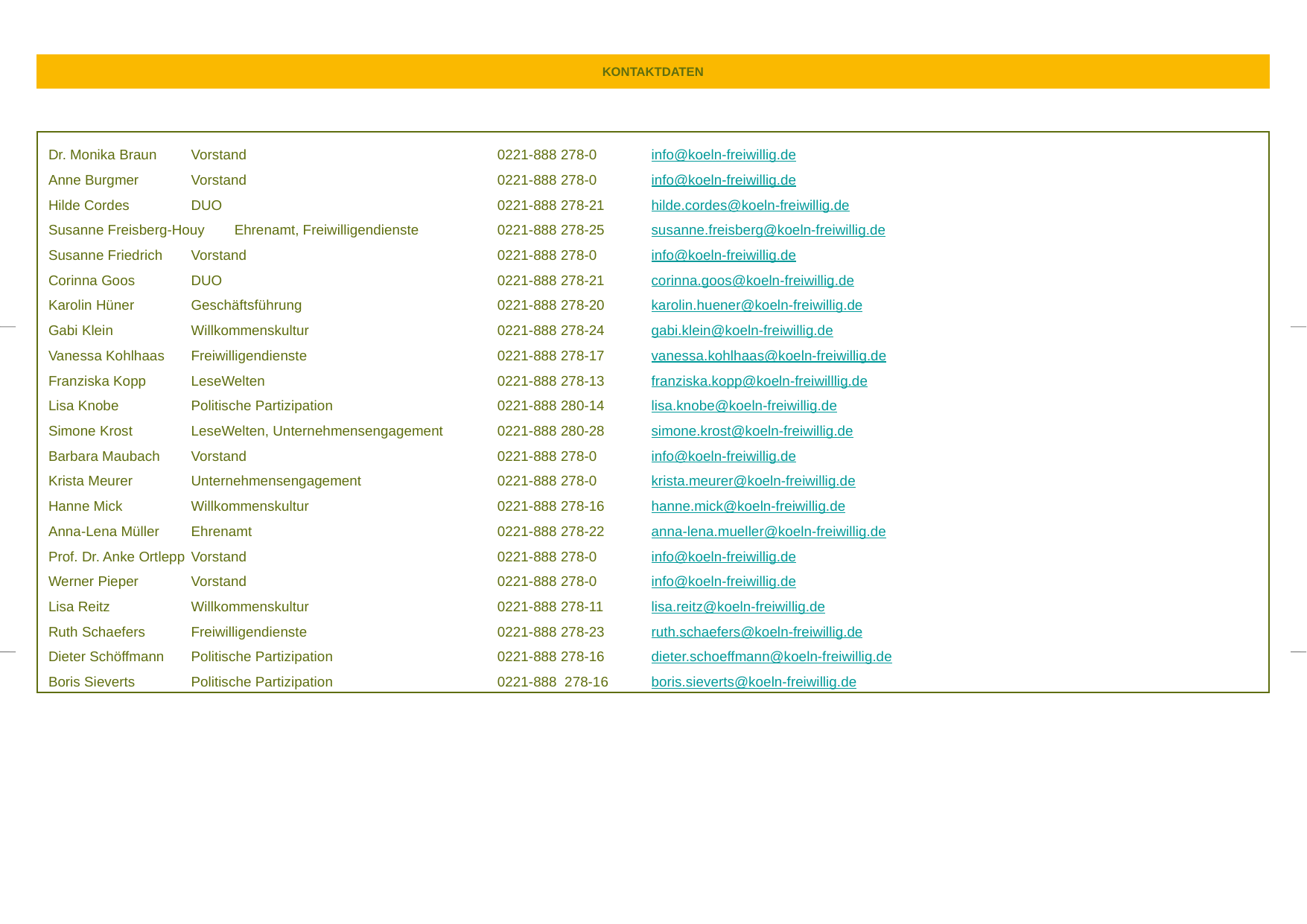

KONTAKTDATEN
Dr. Monika Braun	Vorstand	0221-888 278-0	info@koeln-freiwillig.de
Anne Burgmer	Vorstand	0221-888 278-0	info@koeln-freiwillig.de
Hilde Cordes	DUO		0221-888 278-21	hilde.cordes@koeln-freiwillig.de
Susanne Freisberg-Houy	Ehrenamt, Freiwilligendienste	0221-888 278-25	susanne.freisberg@koeln-freiwillig.de
Susanne Friedrich	Vorstand	0221-888 278-0	info@koeln-freiwillig.de
Corinna Goos	DUO		0221-888 278-21	corinna.goos@koeln-freiwillig.de
Karolin Hüner	Geschäftsführung	0221-888 278-20	karolin.huener@koeln-freiwillig.de
Gabi Klein	Willkommenskultur	0221-888 278-24	gabi.klein@koeln-freiwillig.de
Vanessa Kohlhaas	Freiwilligendienste	0221-888 278-17	vanessa.kohlhaas@koeln-freiwillig.de
Franziska Kopp	LeseWelten	0221-888 278-13	franziska.kopp@koeln-freiwilllig.de
Lisa Knobe	Politische Partizipation	0221-888 280-14	lisa.knobe@koeln-freiwillig.de
Simone Krost	LeseWelten, Unternehmensengagement	0221-888 280-28	simone.krost@koeln-freiwillig.de
Barbara Maubach	Vorstand	0221-888 278-0	info@koeln-freiwillig.de
Krista Meurer	Unternehmensengagement	0221-888 278-0	krista.meurer@koeln-freiwillig.de
Hanne Mick	Willkommenskultur	0221-888 278-16	hanne.mick@koeln-freiwillig.de
Anna-Lena Müller	Ehrenamt	0221-888 278-22	anna-lena.mueller@koeln-freiwillig.de
Prof. Dr. Anke Ortlepp	Vorstand	0221-888 278-0	info@koeln-freiwillig.de
Werner Pieper	Vorstand	0221-888 278-0	info@koeln-freiwillig.de
Lisa Reitz 	Willkommenskultur	0221-888 278-11	lisa.reitz@koeln-freiwillig.de
Ruth Schaefers	Freiwilligendienste	0221-888 278-23	ruth.schaefers@koeln-freiwillig.de
Dieter Schöffmann	Politische Partizipation	0221-888 278-16	dieter.schoeffmann@koeln-freiwillig.de
Boris Sieverts	Politische Partizipation	0221-888  278-16	boris.sieverts@koeln-freiwillig.de